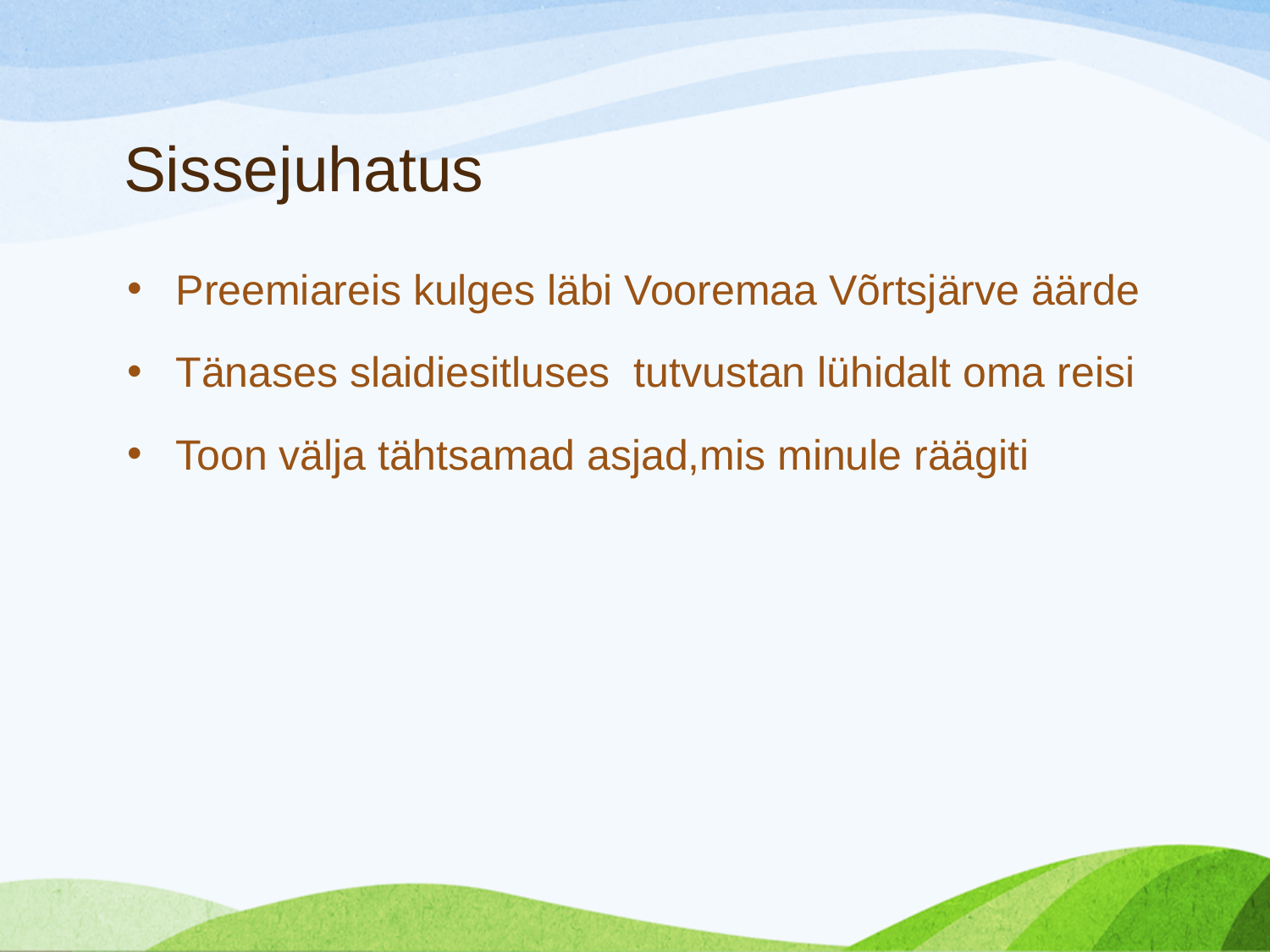

# Sissejuhatus
Preemiareis kulges läbi Vooremaa Võrtsjärve äärde
Tänases slaidiesitluses  tutvustan lühidalt oma reisi
Toon välja tähtsamad asjad,mis minule räägiti